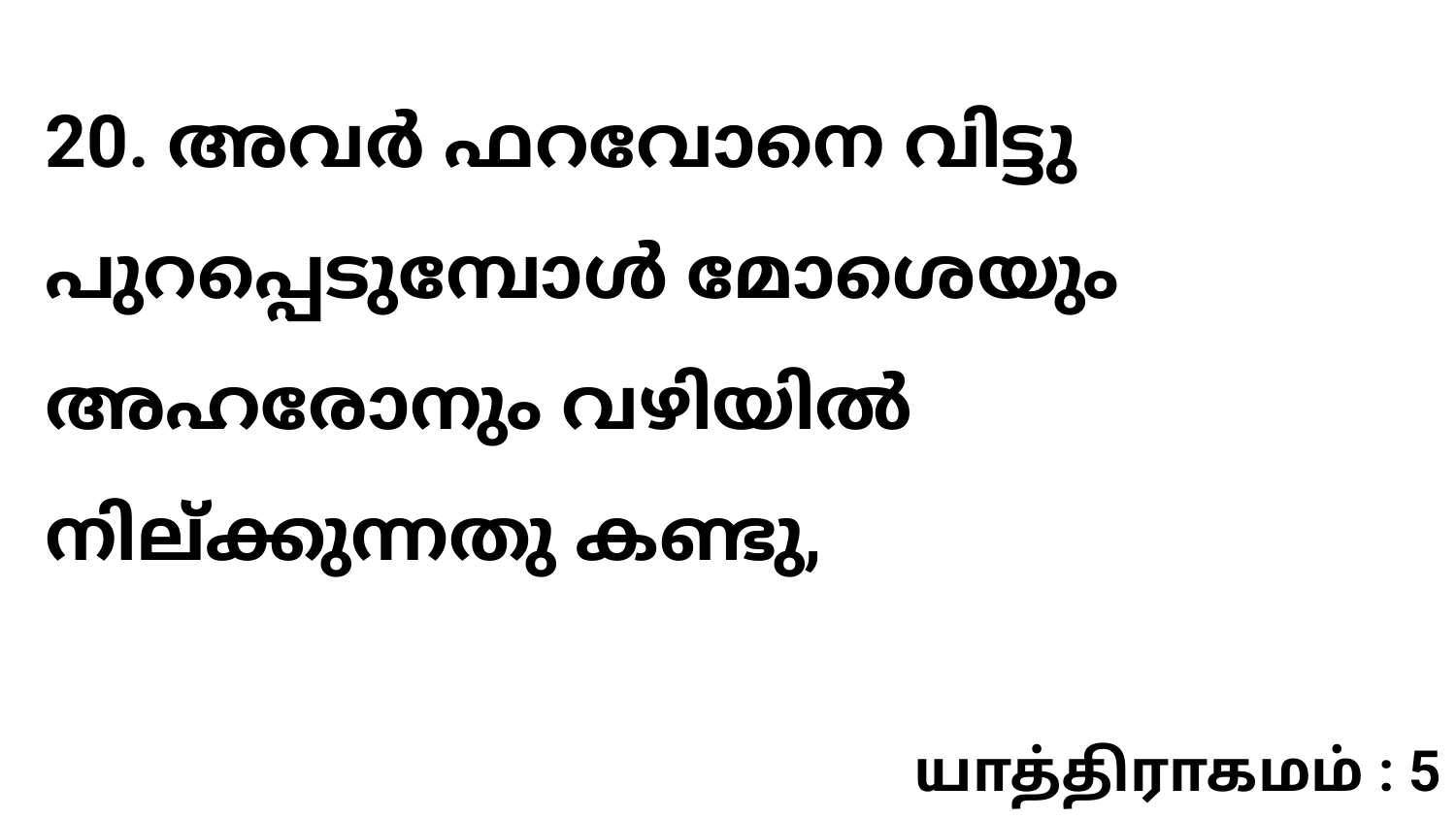

20. അവർ ഫറവോനെ വിട്ടു പുറപ്പെടുമ്പോൾ മോശെയും അഹരോനും വഴിയിൽ നില്ക്കുന്നതു കണ്ടു,
யாத்திராகமம் : 5